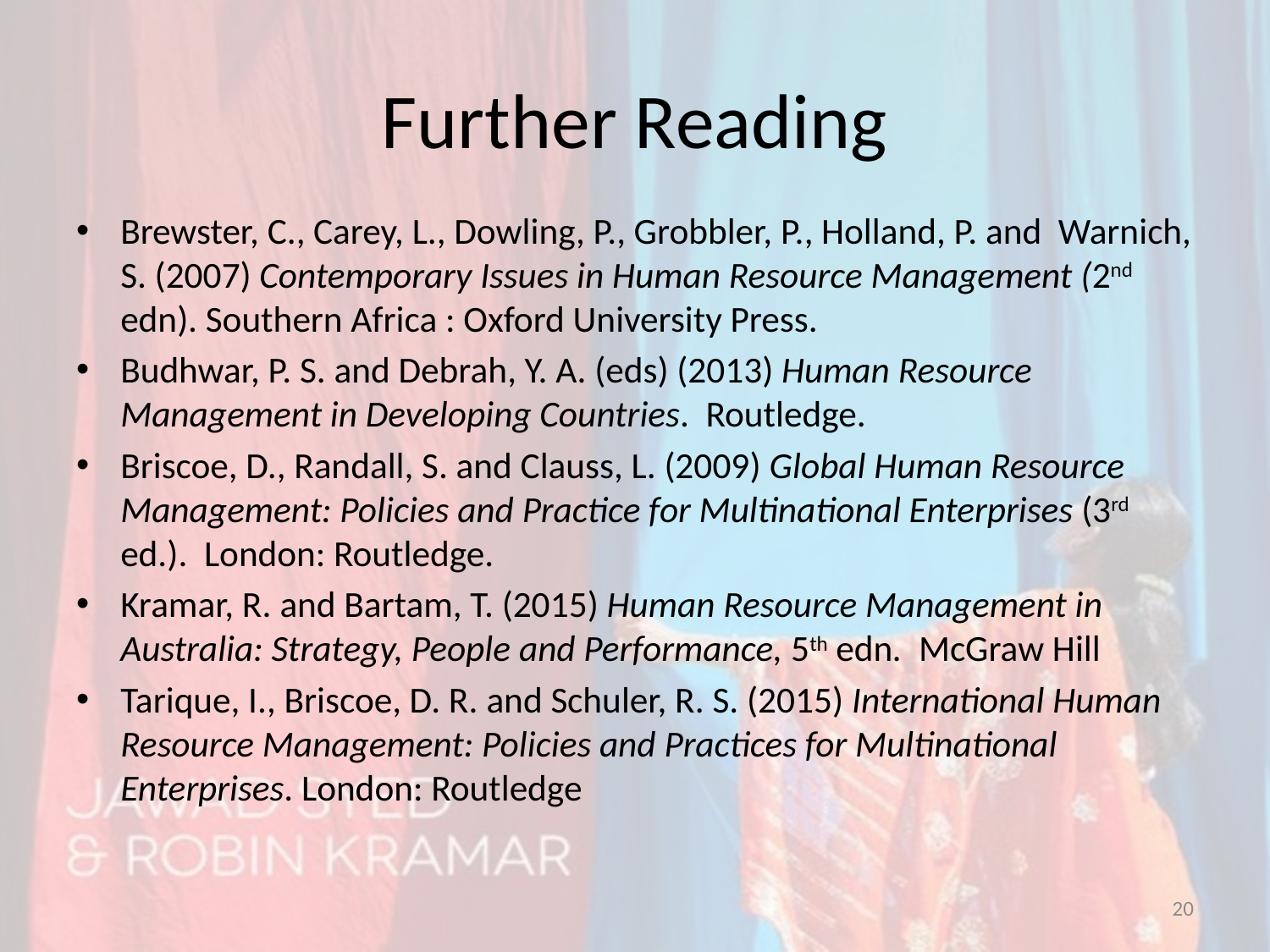

# Further Reading
Brewster, C., Carey, L., Dowling, P., Grobbler, P., Holland, P. and  Warnich, S. (2007) Contemporary Issues in Human Resource Management (2nd edn). Southern Africa : Oxford University Press.
Budhwar, P. S. and Debrah, Y. A. (eds) (2013) Human Resource Management in Developing Countries.  Routledge.
Briscoe, D., Randall, S. and Clauss, L. (2009) Global Human Resource Management: Policies and Practice for Multinational Enterprises (3rd ed.).  London: Routledge.
Kramar, R. and Bartam, T. (2015) Human Resource Management in Australia: Strategy, People and Performance, 5th edn.  McGraw Hill
Tarique, I., Briscoe, D. R. and Schuler, R. S. (2015) International Human Resource Management: Policies and Practices for Multinational Enterprises. London: Routledge
20